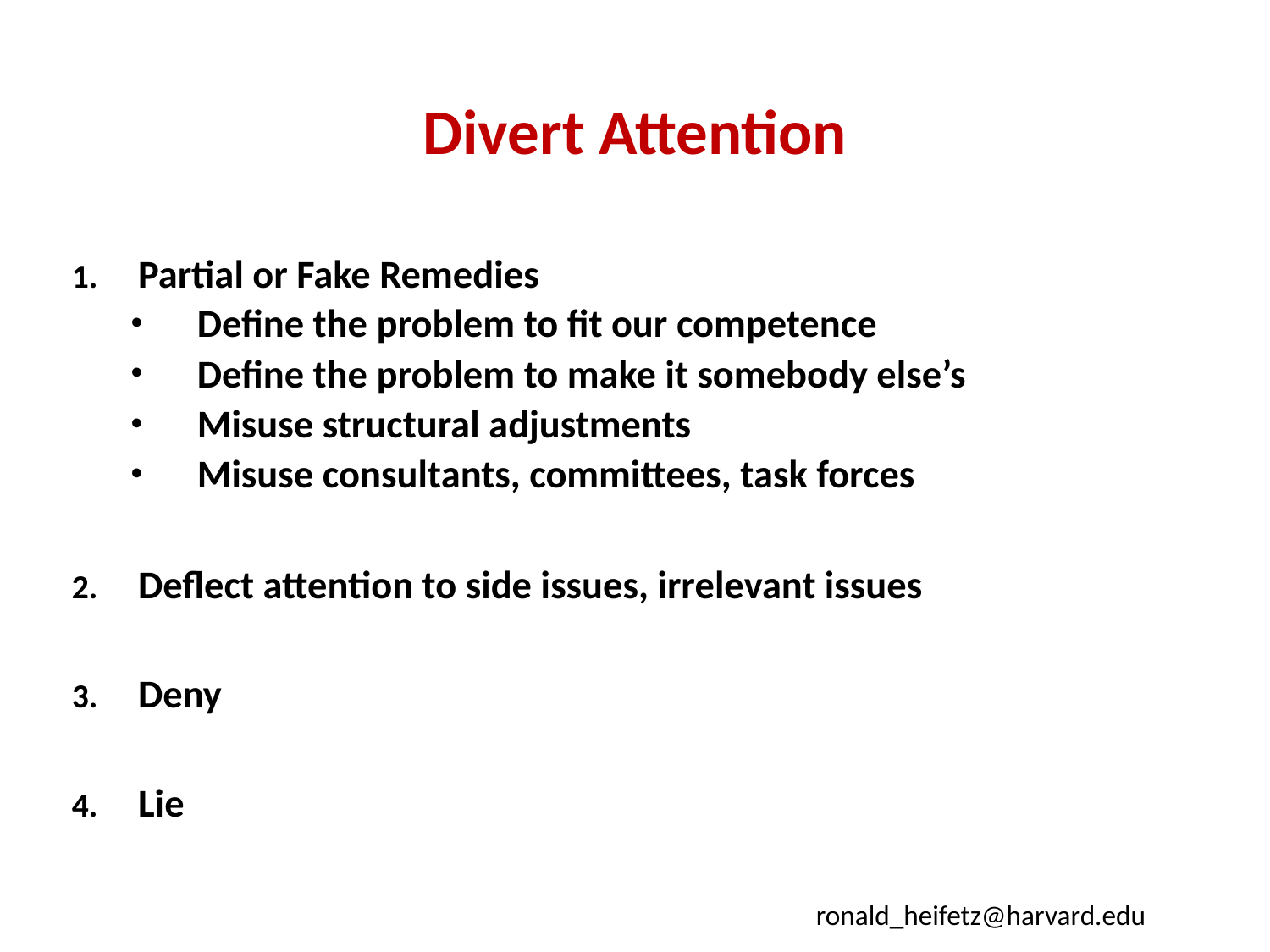

# Divert Attention
Partial or Fake Remedies
Define the problem to fit our competence
Define the problem to make it somebody else’s
Misuse structural adjustments
Misuse consultants, committees, task forces

Deflect attention to side issues, irrelevant issues

Deny

Lie

ronald_heifetz@harvard.edu